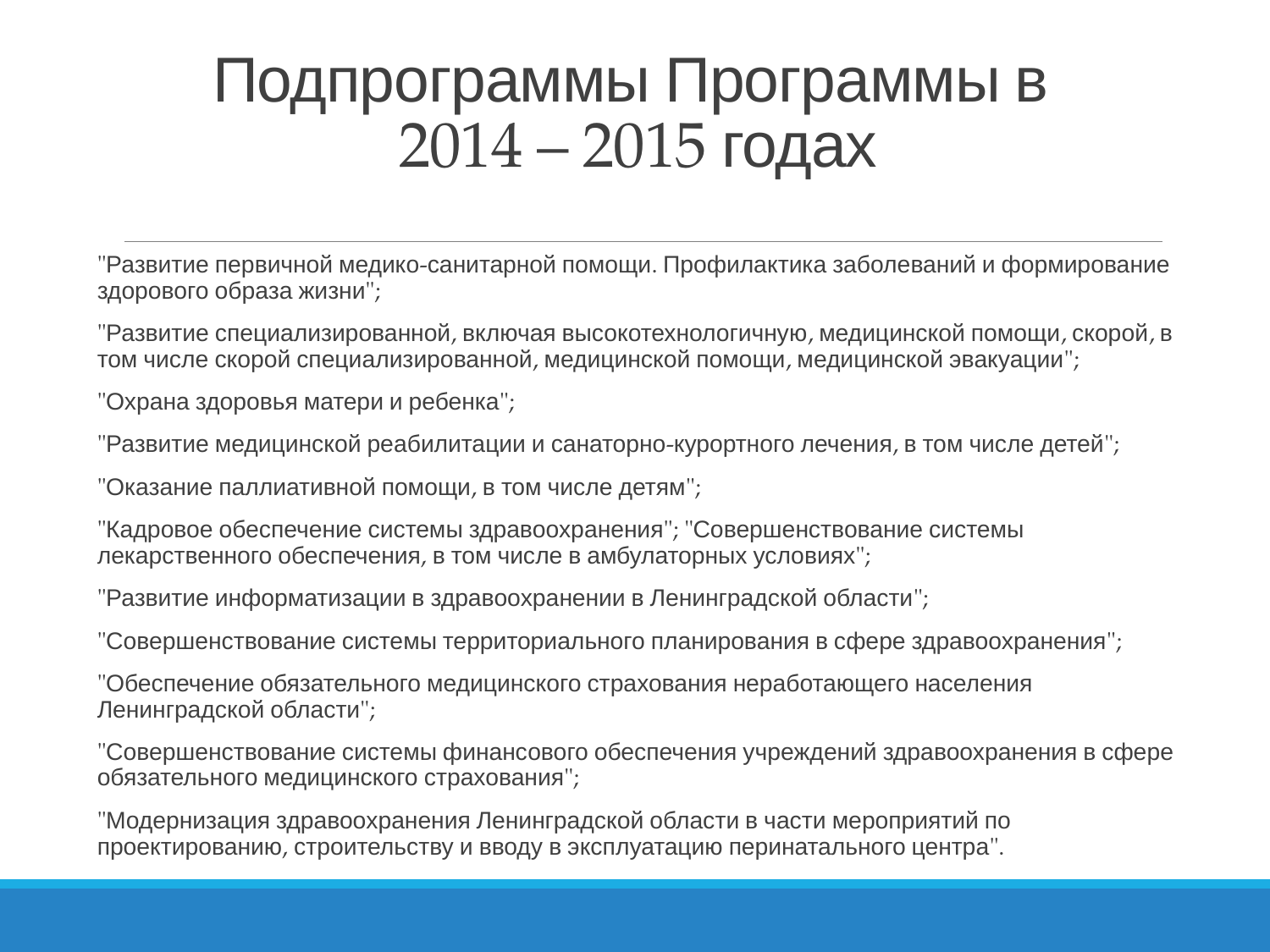

# Подпрограммы Программы в 2014 – 2015 годах
"Развитие первичной медико-санитарной помощи. Профилактика заболеваний и формирование здорового образа жизни";
"Развитие специализированной, включая высокотехнологичную, медицинской помощи, скорой, в том числе скорой специализированной, медицинской помощи, медицинской эвакуации";
"Охрана здоровья матери и ребенка";
"Развитие медицинской реабилитации и санаторно-курортного лечения, в том числе детей";
"Оказание паллиативной помощи, в том числе детям";
"Кадровое обеспечение системы здравоохранения"; "Совершенствование системы лекарственного обеспечения, в том числе в амбулаторных условиях";
"Развитие информатизации в здравоохранении в Ленинградской области";
"Совершенствование системы территориального планирования в сфере здравоохранения";
"Обеспечение обязательного медицинского страхования неработающего населения Ленинградской области";
"Совершенствование системы финансового обеспечения учреждений здравоохранения в сфере обязательного медицинского страхования";
"Модернизация здравоохранения Ленинградской области в части мероприятий по проектированию, строительству и вводу в эксплуатацию перинатального центра".